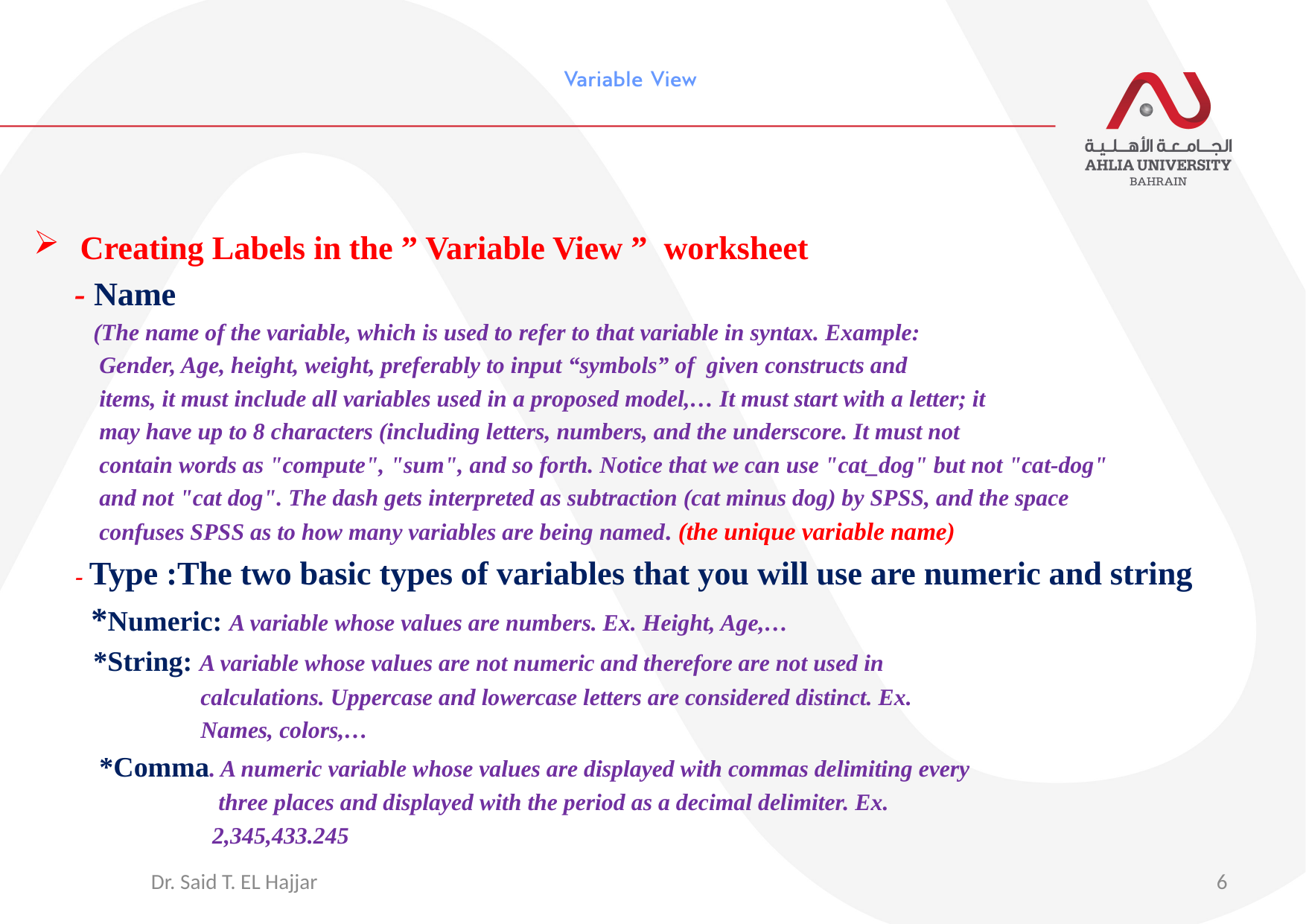

# Variable View
Creating Labels in the ” Variable View ”  worksheet
     - Name
          (The name of the variable, which is used to refer to that variable in syntax. Example:
           Gender, Age, height, weight, preferably to input “symbols” of  given constructs and
           items, it must include all variables used in a proposed model,… It must start with a letter; it
           may have up to 8 characters (including letters, numbers, and the underscore. It must not
           contain words as "compute", "sum", and so forth. Notice that we can use "cat_dog" but not "cat-dog"
           and not "cat dog". The dash gets interpreted as subtraction (cat minus dog) by SPSS, and the space
           confuses SPSS as to how many variables are being named. (the unique variable name)
       - Type :The two basic types of variables that you will use are numeric and string
       *Numeric: A variable whose values are numbers. Ex. Height, Age,…
          *String: A variable whose values are not numeric and therefore are not used in
                            calculations. Uppercase and lowercase letters are considered distinct. Ex.
                            Names, colors,…
           *Comma. A numeric variable whose values are displayed with commas delimiting every
                               three places and displayed with the period as a decimal delimiter. Ex.
                              2,345,433.245

    Dr. Said T. EL Hajjar
6